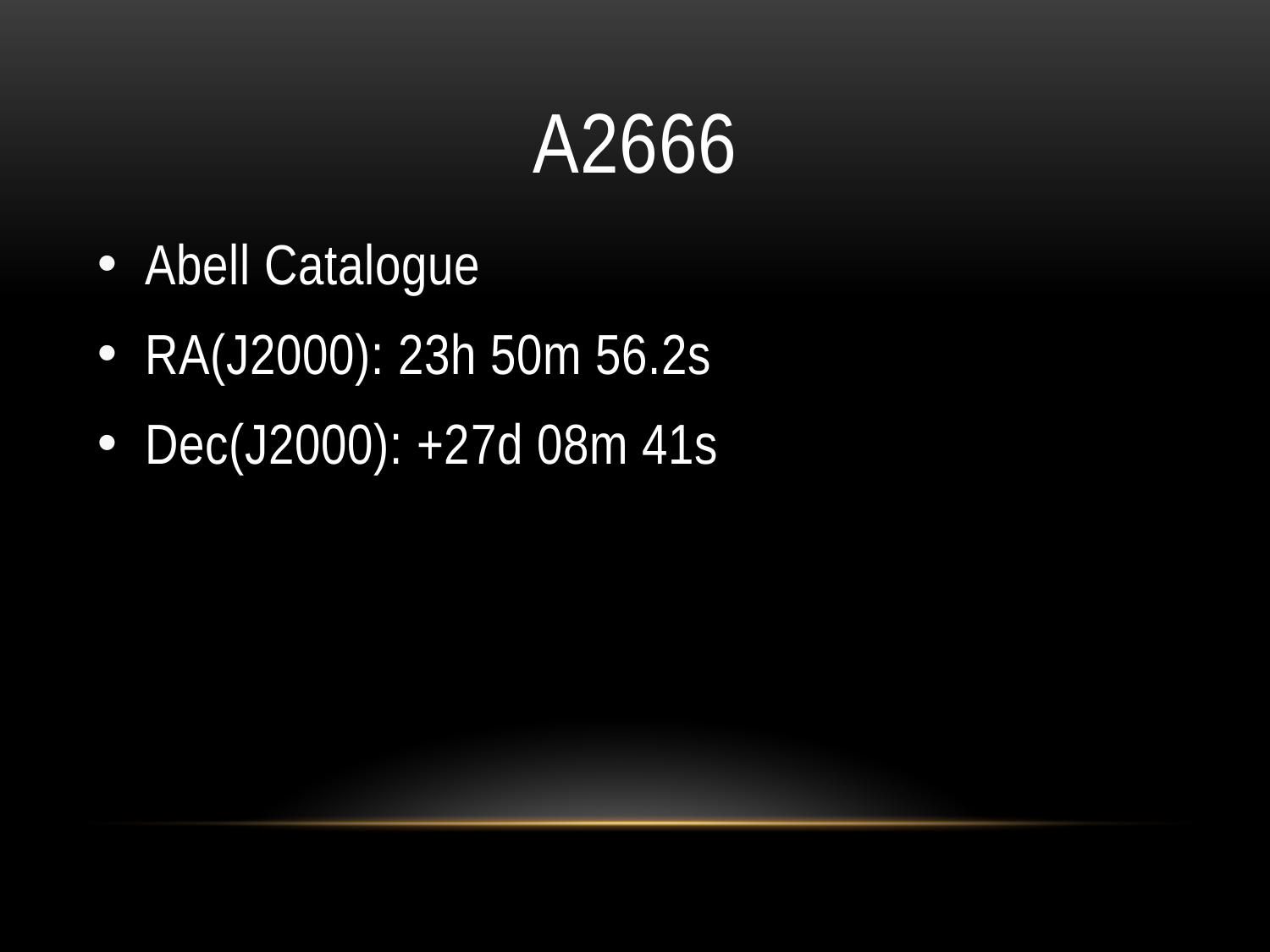

# A2666
Abell Catalogue
RA(J2000): 23h 50m 56.2s
Dec(J2000): +27d 08m 41s